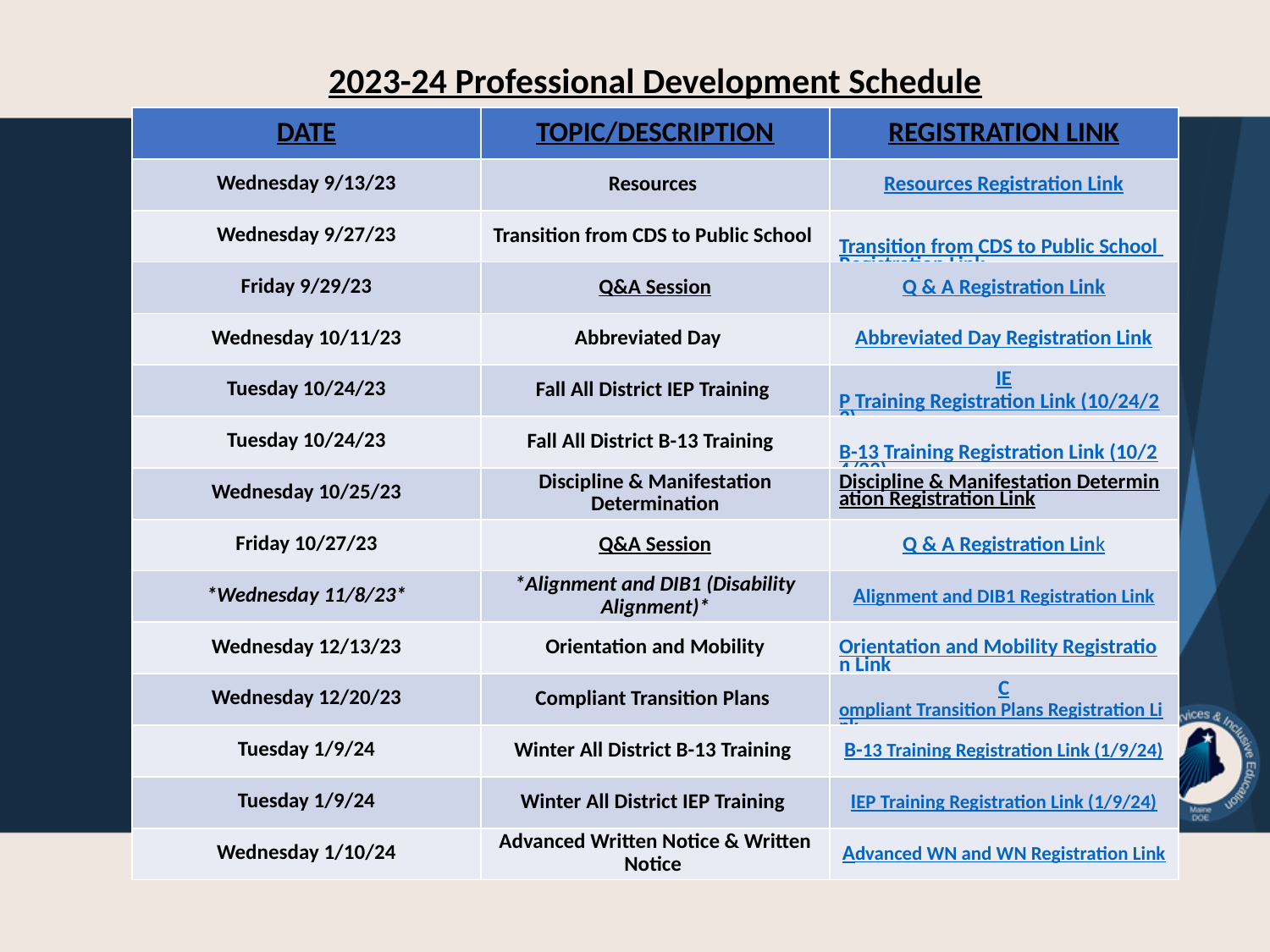

2023-24 Professional Development Schedule
| DATE | TOPIC/DESCRIPTION | REGISTRATION LINK |
| --- | --- | --- |
| Wednesday 9/13/23 | Resources | Resources Registration Link |
| Wednesday 9/27/23 | Transition from CDS to Public School | Transition from CDS to Public School Registration Link |
| Friday 9/29/23 | Q&A Session | Q & A Registration Link |
| Wednesday 10/11/23 | Abbreviated Day | Abbreviated Day Registration Link |
| Tuesday 10/24/23 | Fall All District IEP Training | IEP Training Registration Link (10/24/23) |
| Tuesday 10/24/23 | Fall All District B-13 Training | B-13 Training Registration Link (10/24/23) |
| Wednesday 10/25/23 | Discipline & Manifestation Determination | Discipline & Manifestation Determination Registration Link |
| Friday 10/27/23 | Q&A Session | Q & A Registration Link |
| \*Wednesday 11/8/23\* | \*Alignment and DIB1 (Disability Alignment)\* | Alignment and DIB1 Registration Link |
| Wednesday 12/13/23 | Orientation and Mobility | Orientation and Mobility Registration Link |
| Wednesday 12/20/23 | Compliant Transition Plans | Compliant Transition Plans Registration Link |
| Tuesday 1/9/24 | Winter All District B-13 Training | B-13 Training Registration Link (1/9/24) |
| Tuesday 1/9/24 | Winter All District IEP Training | IEP Training Registration Link (1/9/24) |
| Wednesday 1/10/24 | Advanced Written Notice & Written Notice | Advanced WN and WN Registration Link |